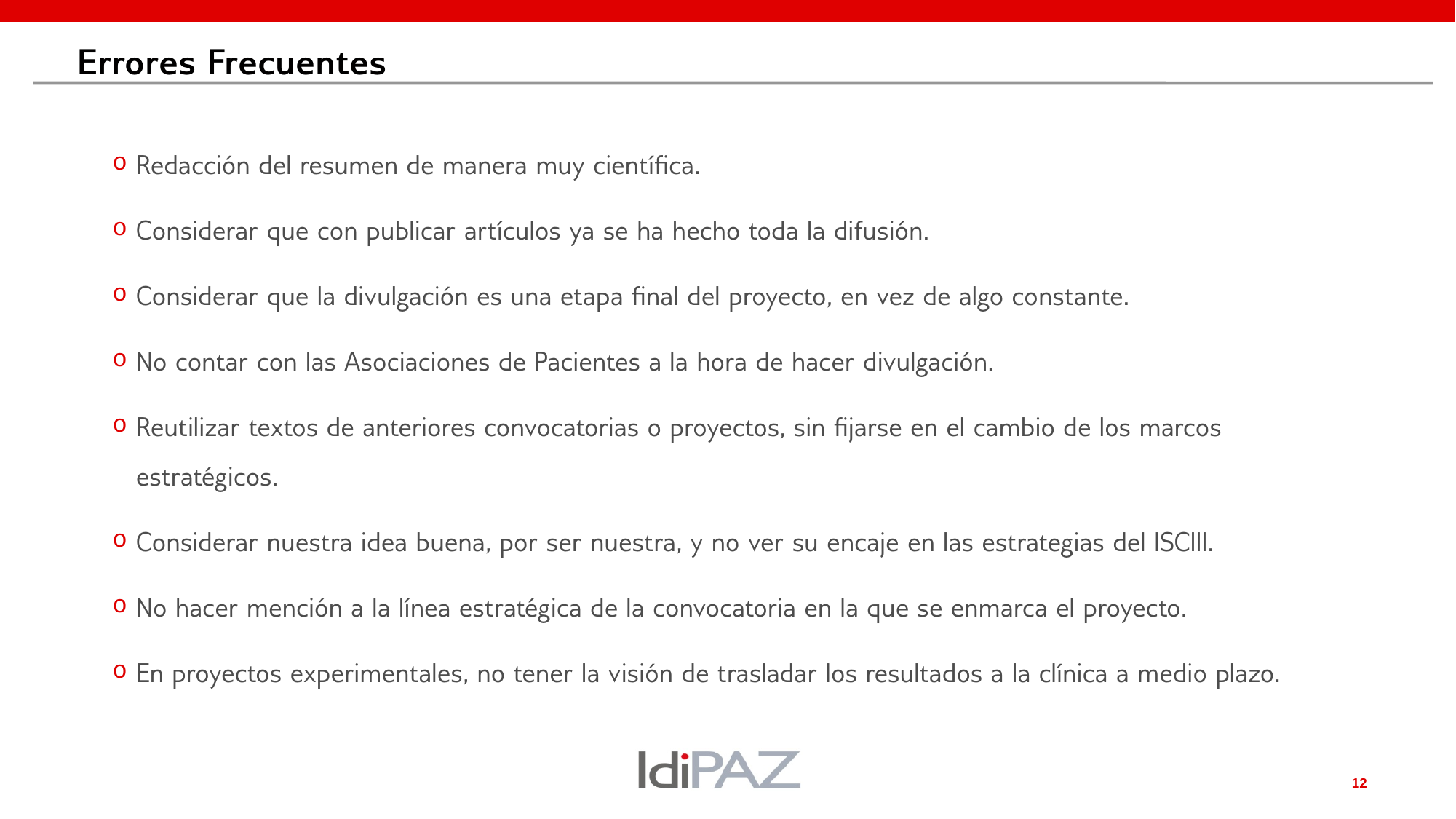

# Errores Frecuentes
Redacción del resumen de manera muy científica.
Considerar que con publicar artículos ya se ha hecho toda la difusión.
Considerar que la divulgación es una etapa final del proyecto, en vez de algo constante.
No contar con las Asociaciones de Pacientes a la hora de hacer divulgación.
Reutilizar textos de anteriores convocatorias o proyectos, sin fijarse en el cambio de los marcos estratégicos.
Considerar nuestra idea buena, por ser nuestra, y no ver su encaje en las estrategias del ISCIII.
No hacer mención a la línea estratégica de la convocatoria en la que se enmarca el proyecto.
En proyectos experimentales, no tener la visión de trasladar los resultados a la clínica a medio plazo.